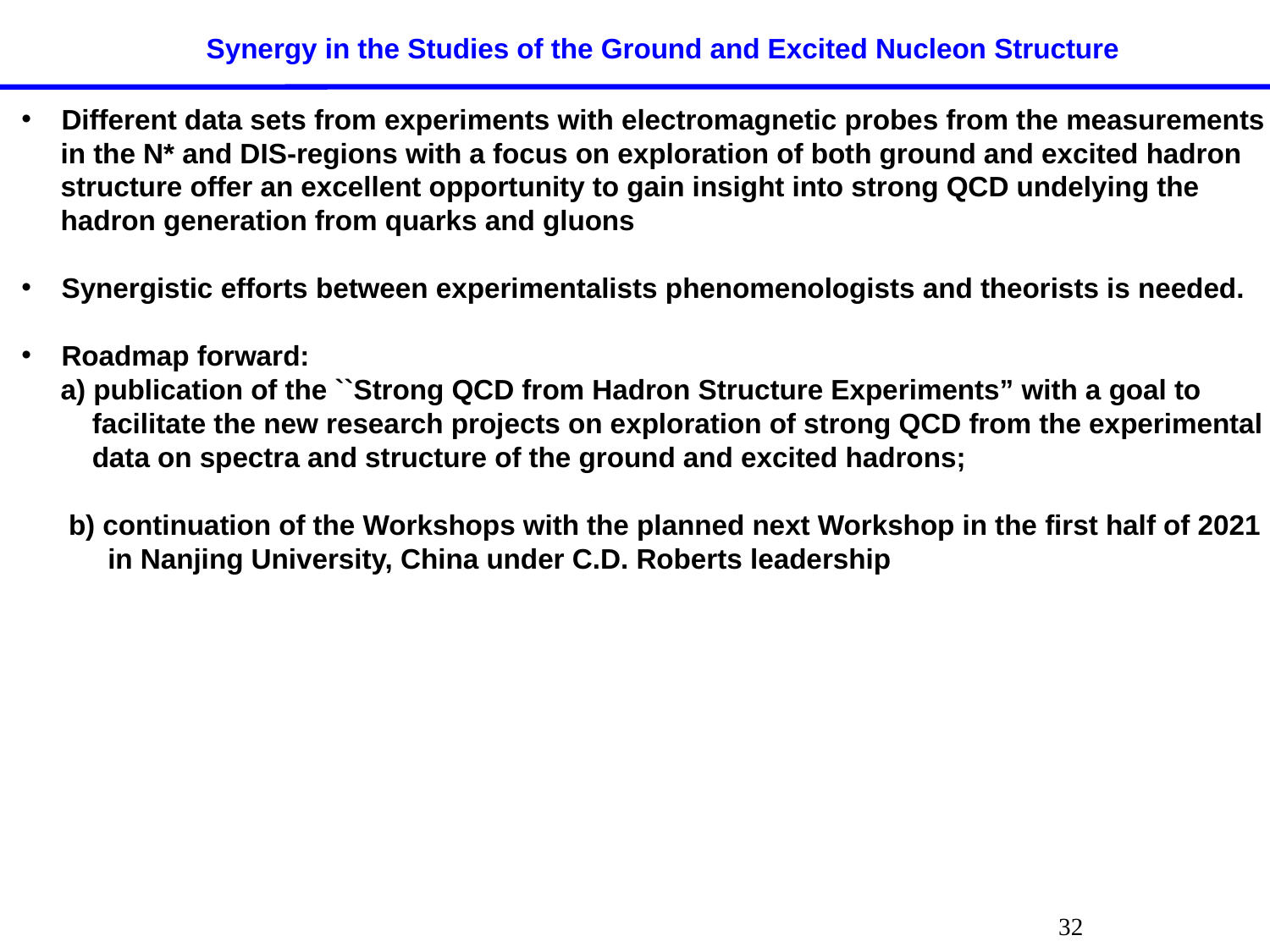

Synergy in the Studies of the Ground and Excited Nucleon Structure

Different data sets from experiments with electromagnetic probes from the measurements
     in the N* and DIS-regions with a focus on exploration of both ground and excited hadron
     structure offer an excellent opportunity to gain insight into strong QCD undelying the
     hadron generation from quarks and gluons

Synergistic efforts between experimentalists phenomenologists and theorists is needed.

Roadmap forward:
     a) publication of the ``Strong QCD from Hadron Structure Experiments” with a goal to
         facilitate the new research projects on exploration of strong QCD from the experimental
         data on spectra and structure of the ground and excited hadrons;

      b) continuation of the Workshops with the planned next Workshop in the first half of 2021
           in Nanjing University, China under C.D. Roberts leadership